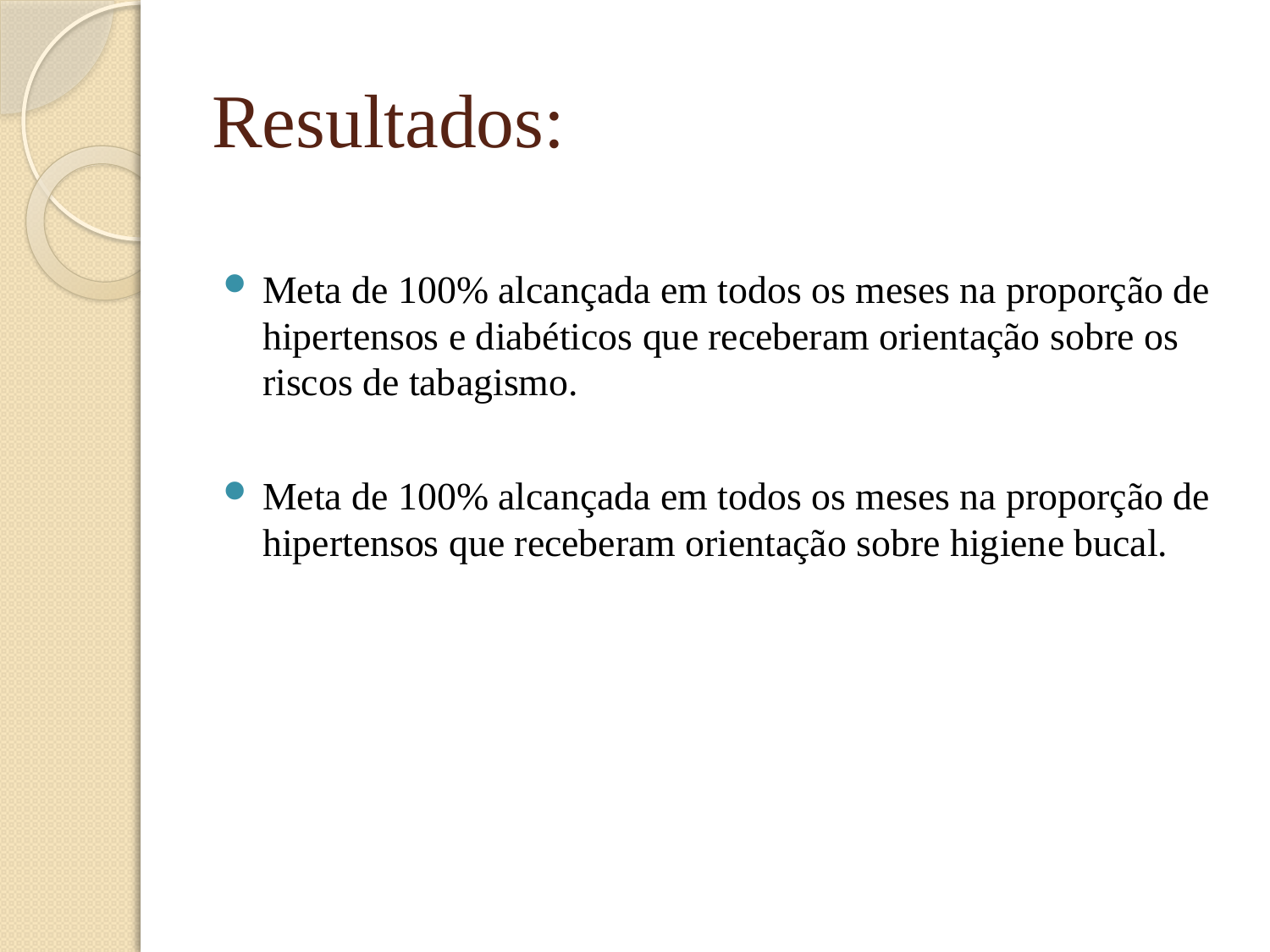

# Resultados:

Meta de 100% alcançada em todos os meses na proporção de hipertensos e diabéticos que receberam orientação sobre os riscos de tabagismo.

Meta de 100% alcançada em todos os meses na proporção de hipertensos que receberam orientação sobre higiene bucal.